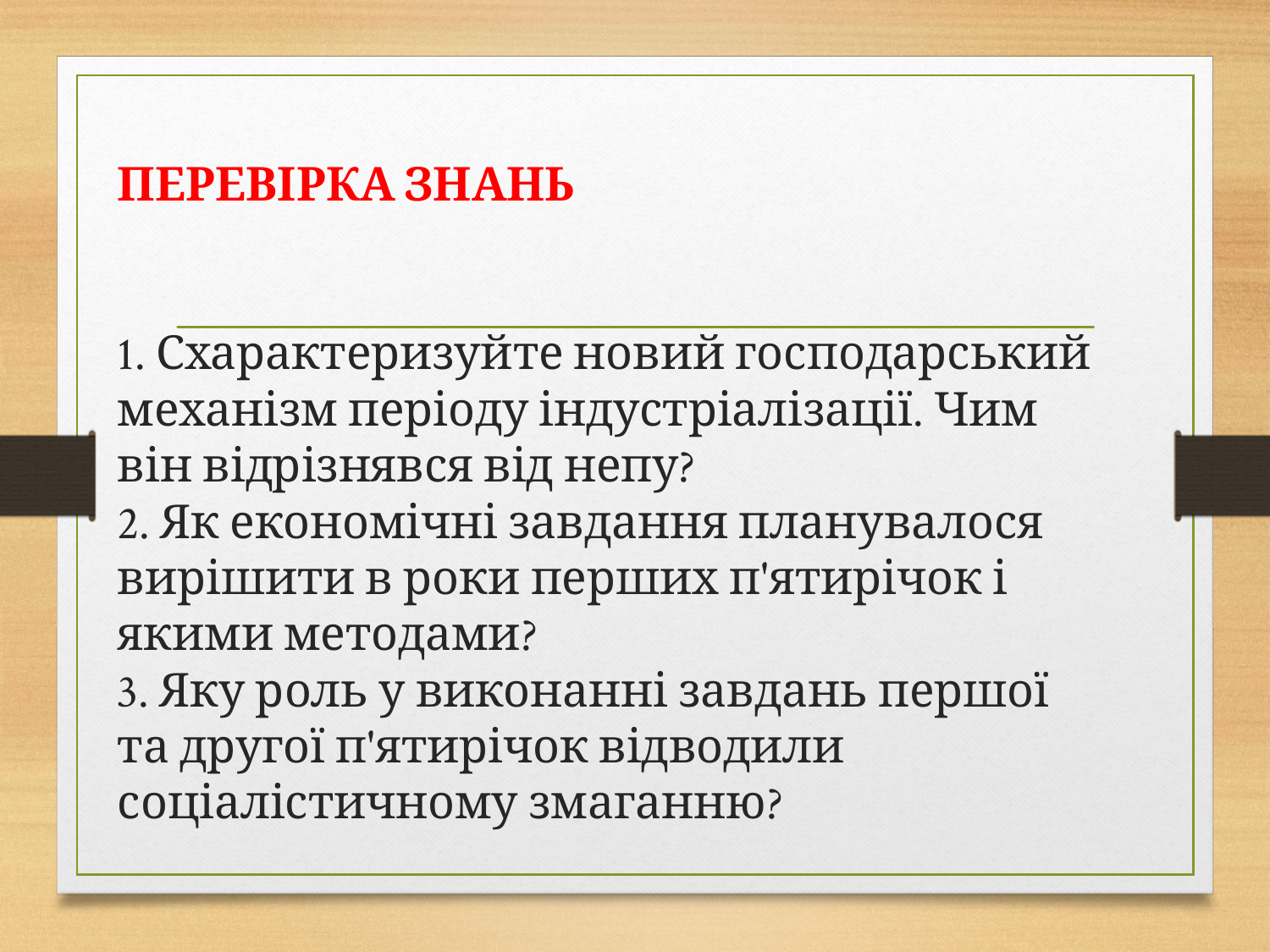

# ПЕРЕВІРКА ЗНАНЬ 1. Схарактеризуйте новий господарський механізм періоду індустріалізації. Чим він відрізнявся від непу? 2. Як економічні завдання планувалося вирішити в роки перших п'ятирічок і якими методами? 3. Яку роль у виконанні завдань першої та другої п'ятирічок відводили соціалістичному змаганню?